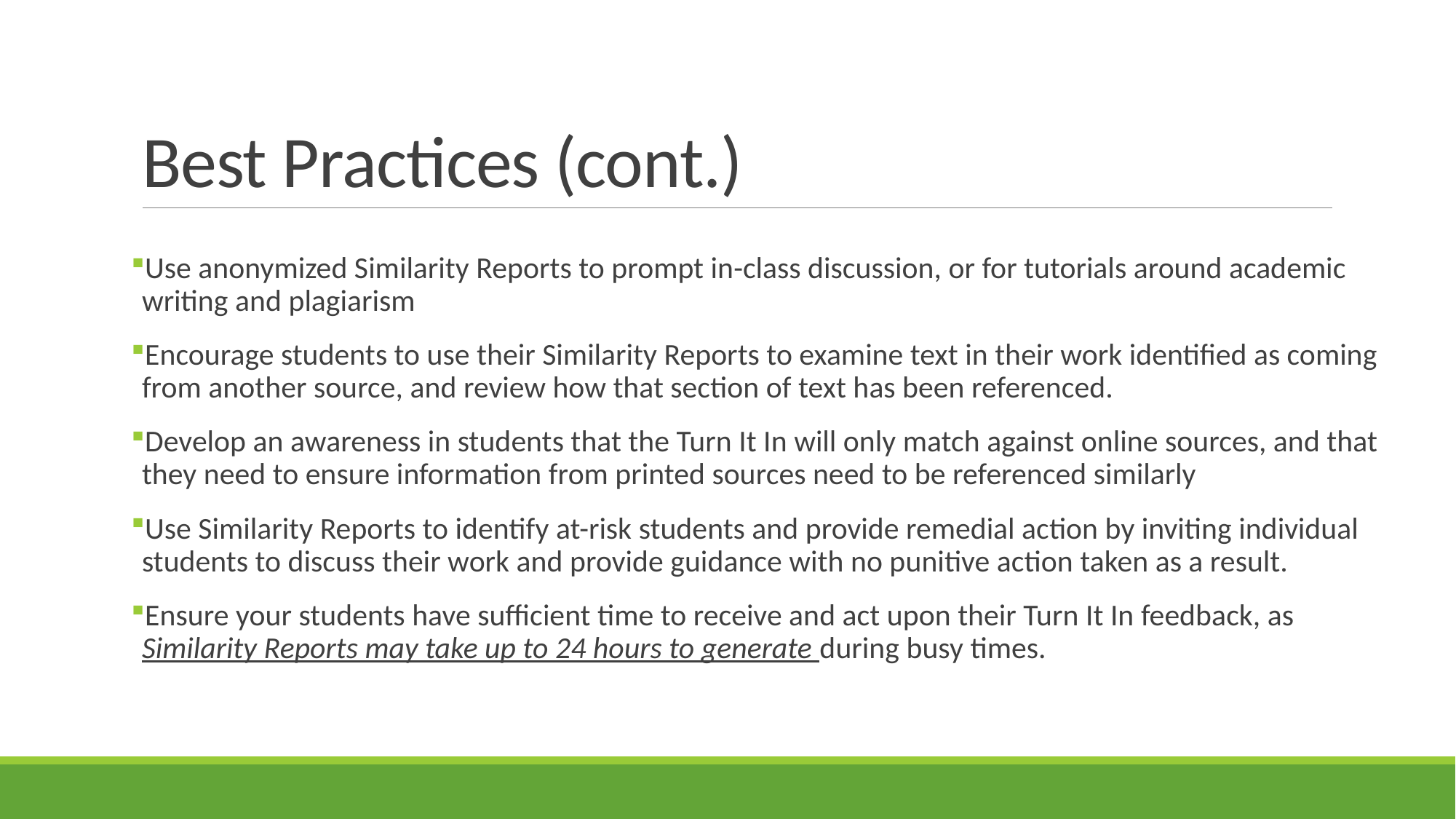

# Best Practices (cont.)
Use anonymized Similarity Reports to prompt in-class discussion, or for tutorials around academic writing and plagiarism
Encourage students to use their Similarity Reports to examine text in their work identified as coming from another source, and review how that section of text has been referenced.
Develop an awareness in students that the Turn It In will only match against online sources, and that they need to ensure information from printed sources need to be referenced similarly
Use Similarity Reports to identify at-risk students and provide remedial action by inviting individual students to discuss their work and provide guidance with no punitive action taken as a result.
Ensure your students have sufficient time to receive and act upon their Turn It In feedback, as Similarity Reports may take up to 24 hours to generate during busy times.